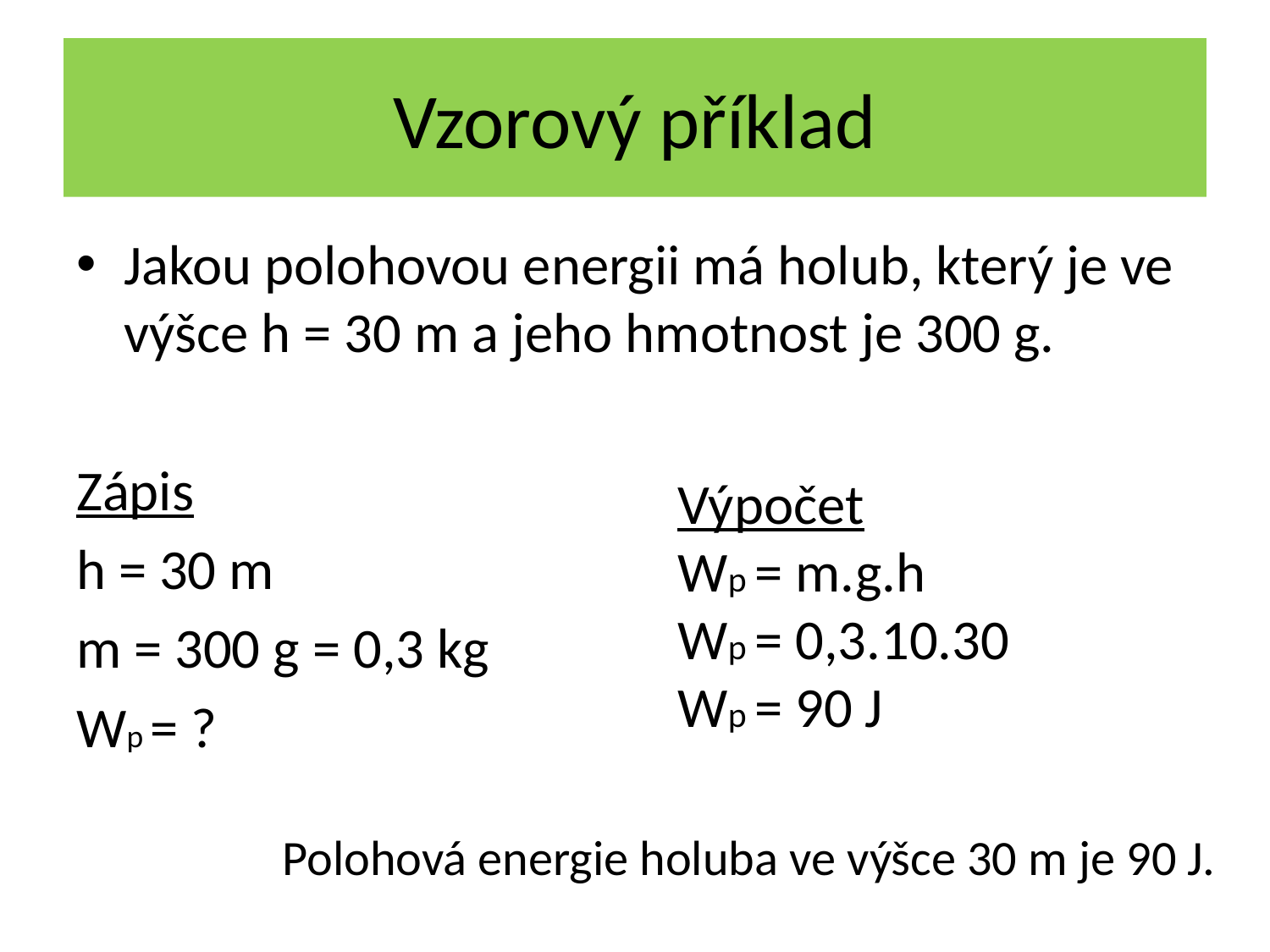

# Vzorový příklad
Jakou polohovou energii má holub, který je ve výšce h = 30 m a jeho hmotnost je 300 g.

Zápis
h = 30 m
m = 300 g = 0,3 kg
Wp = ?
Výpočet
Wp = m.g.h
Wp = 0,3.10.30
Wp = 90 J

Polohová energie holuba ve výšce 30 m je 90 J.